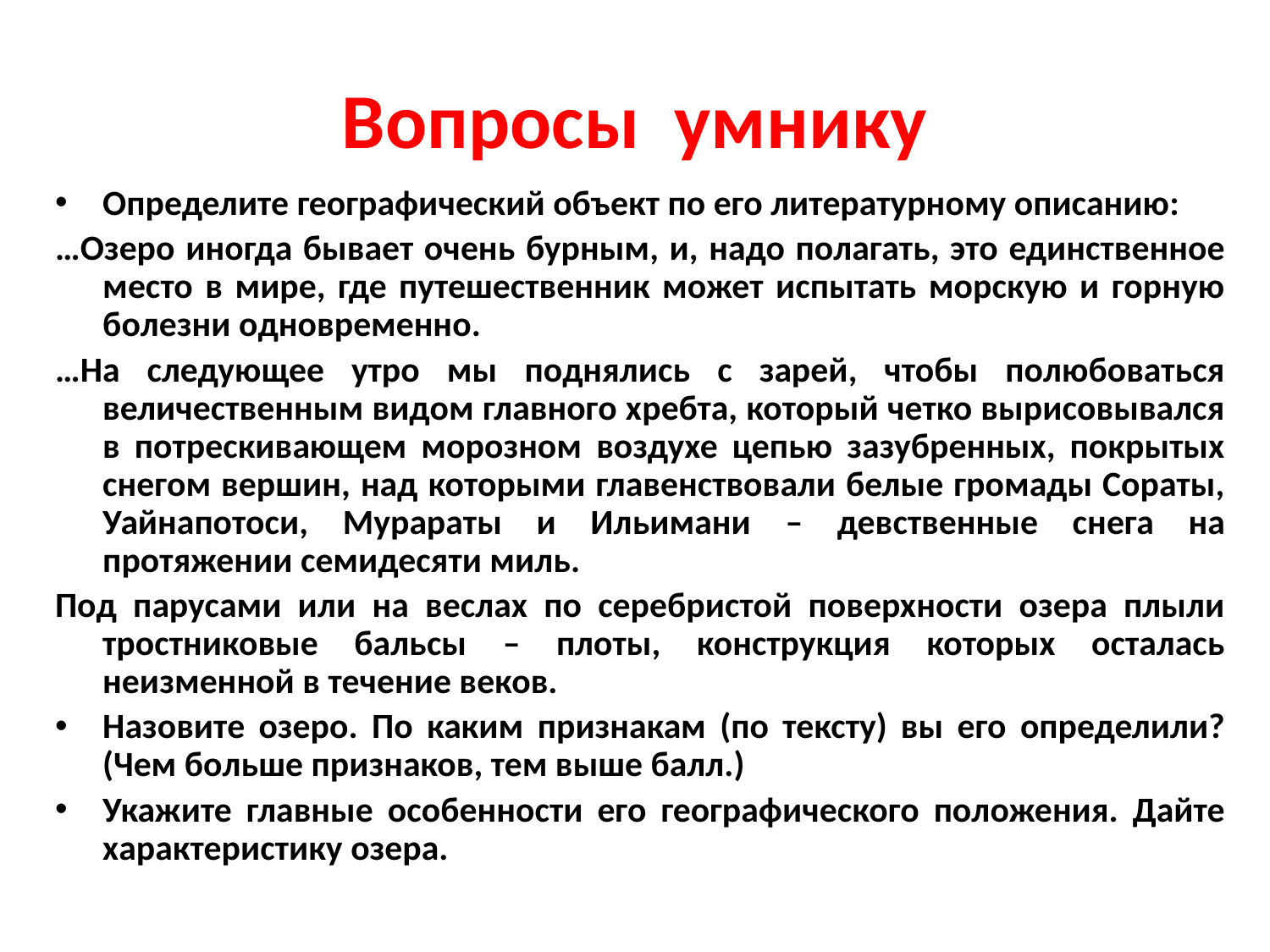

# Вопросы  умнику
Определите географический объект по его литературному описанию:
…Озеро иногда бывает очень бурным, и, надо полагать, это единственное место в мире, где путешественник может испытать морскую и горную болезни одновременно.
…На следующее утро мы поднялись с зарей, чтобы полюбоваться величественным видом главного хребта, который четко вырисовывался в потрескивающем морозном воздухе цепью зазубренных, покрытых снегом вершин, над которыми главенствовали белые громады Сораты, Уайнапотоси, Мурараты и Ильимани – девственные снега на протяжении семидесяти миль.
Под парусами или на веслах по серебристой поверхности озера плыли тростниковые бальсы – плоты, конструкция которых осталась неизменной в течение веков.
Назовите озеро. По каким признакам (по тексту) вы его определили? (Чем больше признаков, тем выше балл.)
Укажите главные особенности его географического положения. Дайте характеристику озера.